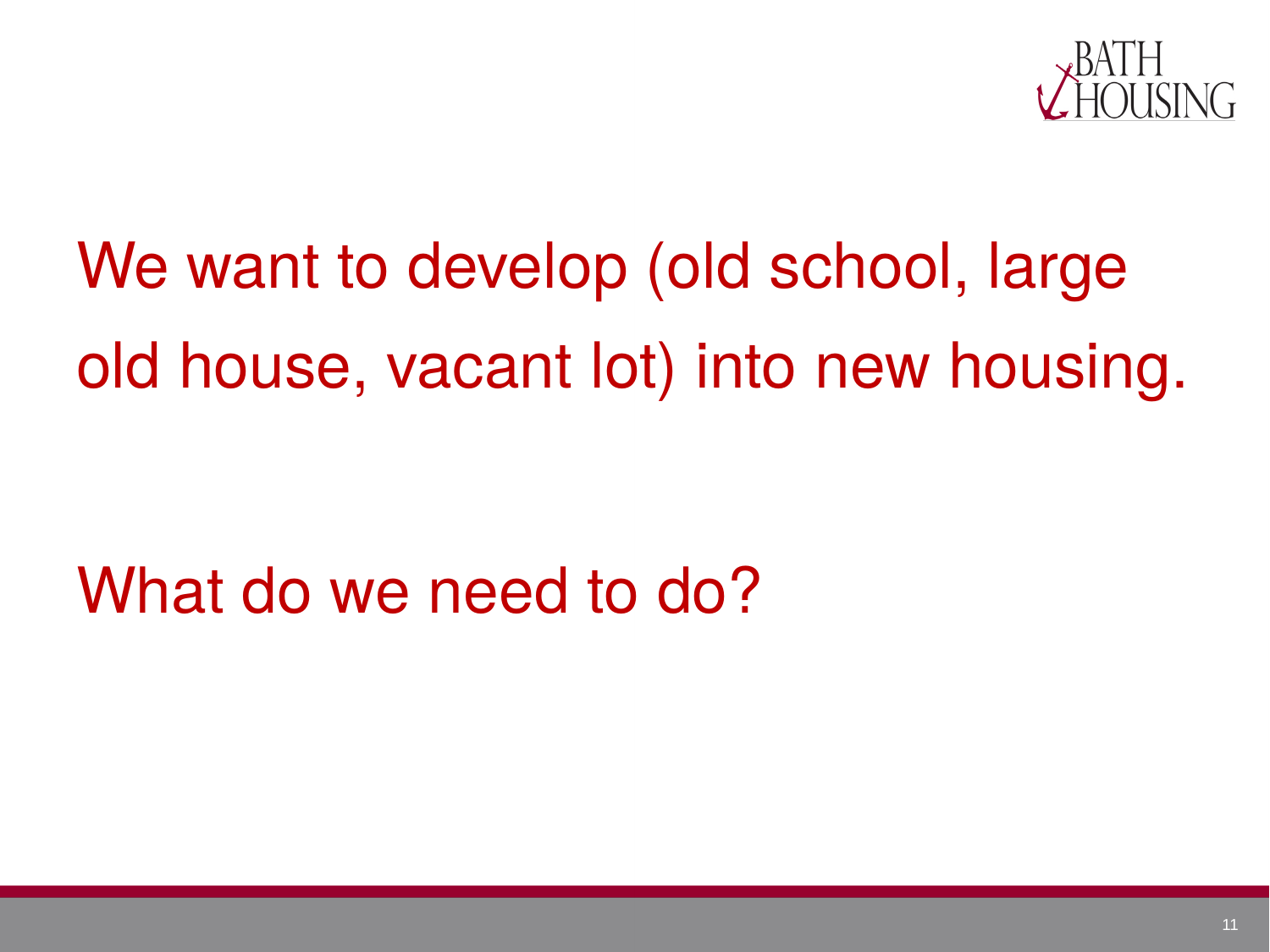

We want to develop (old school, large old house, vacant lot) into new housing.

What do we need to do?
11